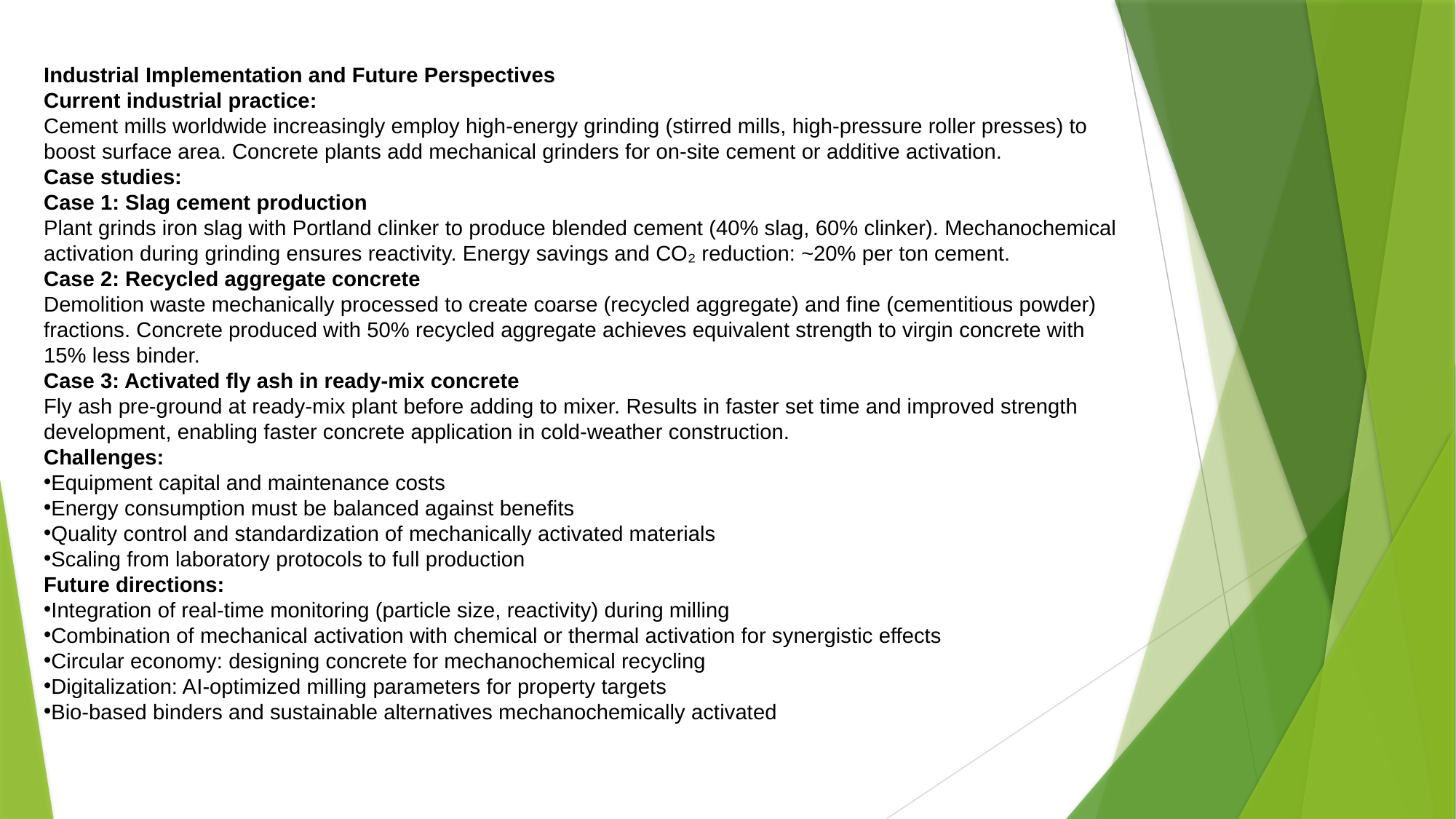

Industrial Implementation and Future Perspectives
Current industrial practice:
Cement mills worldwide increasingly employ high-energy grinding (stirred mills, high-pressure roller presses) to boost surface area. Concrete plants add mechanical grinders for on-site cement or additive activation.
Case studies:
Case 1: Slag cement production
Plant grinds iron slag with Portland clinker to produce blended cement (40% slag, 60% clinker). Mechanochemical activation during grinding ensures reactivity. Energy savings and CO₂ reduction: ~20% per ton cement.
Case 2: Recycled aggregate concrete
Demolition waste mechanically processed to create coarse (recycled aggregate) and fine (cementitious powder) fractions. Concrete produced with 50% recycled aggregate achieves equivalent strength to virgin concrete with 15% less binder.
Case 3: Activated fly ash in ready-mix concrete
Fly ash pre-ground at ready-mix plant before adding to mixer. Results in faster set time and improved strength development, enabling faster concrete application in cold-weather construction.
Challenges:
Equipment capital and maintenance costs
Energy consumption must be balanced against benefits
Quality control and standardization of mechanically activated materials
Scaling from laboratory protocols to full production
Future directions:
Integration of real-time monitoring (particle size, reactivity) during milling
Combination of mechanical activation with chemical or thermal activation for synergistic effects
Circular economy: designing concrete for mechanochemical recycling
Digitalization: AI-optimized milling parameters for property targets
Bio-based binders and sustainable alternatives mechanochemically activated